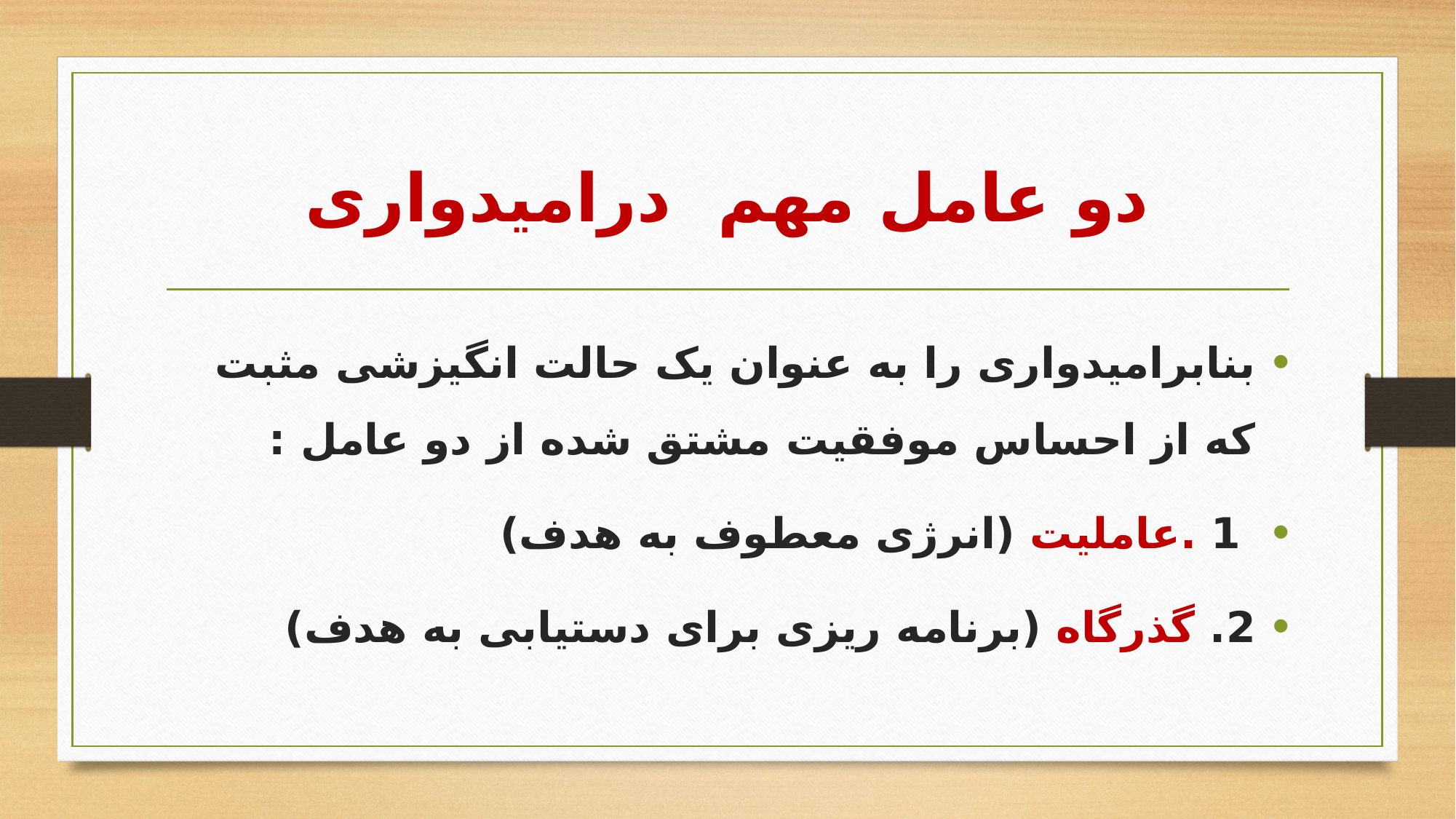

# دو عامل مهم  درامیدواری
بنابرامیدواری را به عنوان يک حالت انگیزشی مثبت که از احساس موفقیت مشتق شده از دو عامل :
 1 .عاملیت (انرژی معطوف به هدف)
2. گذرگاه (برنامه ريزی برای دستیابی به هدف)